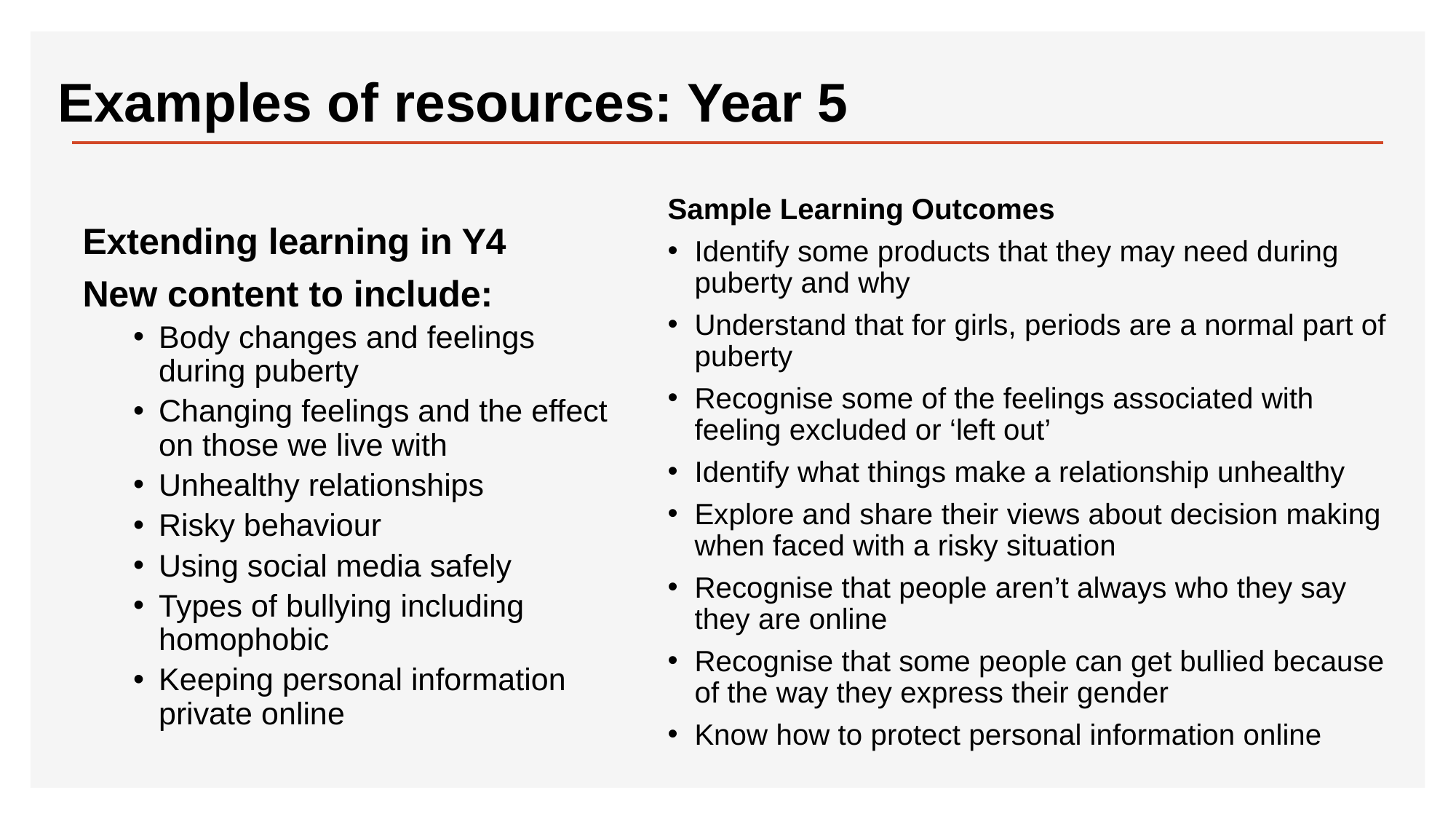

# Examples of resources: Year 5
Sample Learning Outcomes
Identify some products that they may need during puberty and why
Understand that for girls, periods are a normal part of puberty
Recognise some of the feelings associated with feeling excluded or ‘left out’
Identify what things make a relationship unhealthy
Explore and share their views about decision making when faced with a risky situation
Recognise that people aren’t always who they say they are online
Recognise that some people can get bullied because of the way they express their gender
Know how to protect personal information online

Extending learning in Y4
New content to include:
Body changes and feelings during puberty
Changing feelings and the effect on those we live with
Unhealthy relationships
Risky behaviour
Using social media safely
Types of bullying including homophobic
Keeping personal information private online